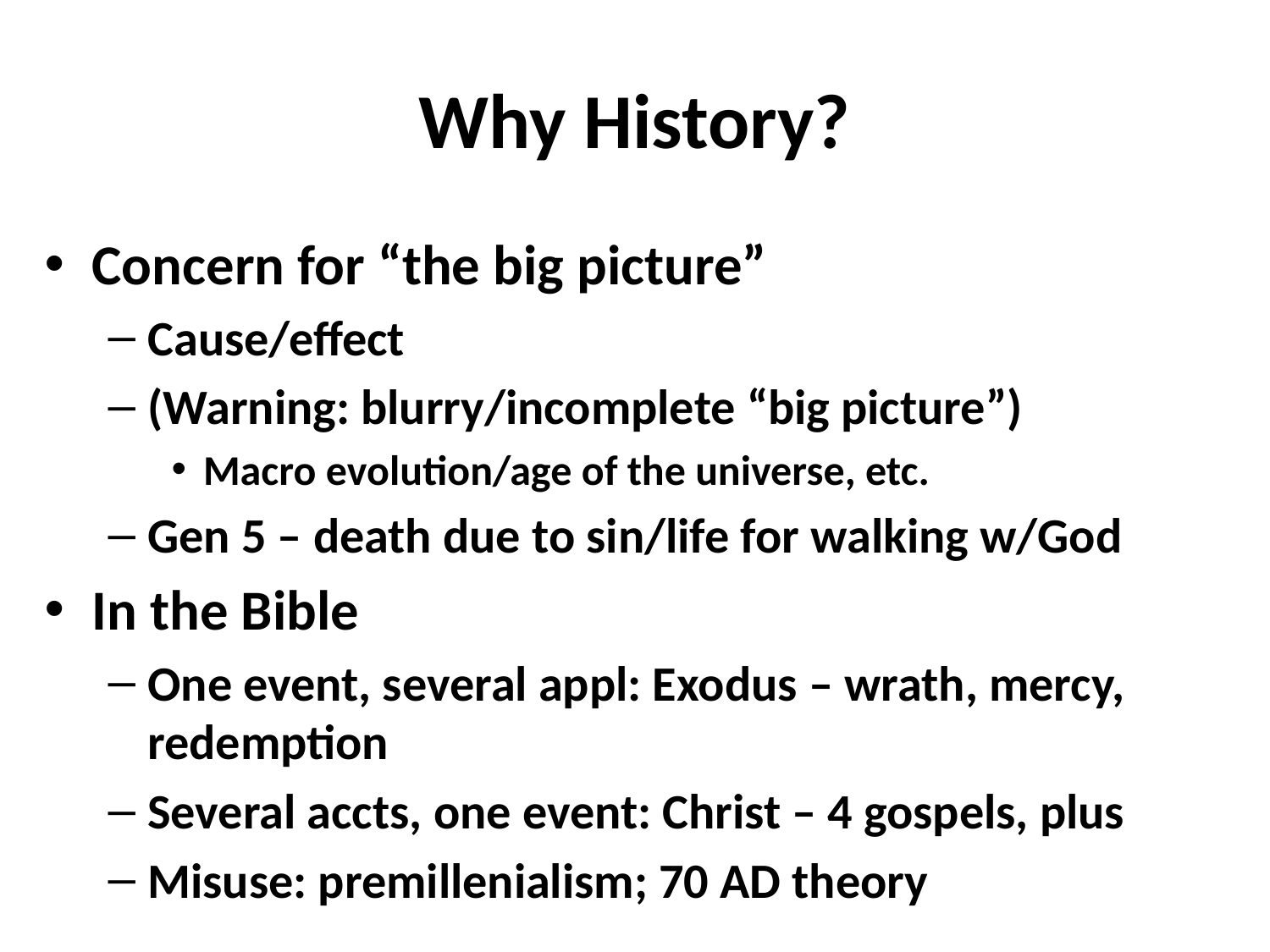

# Why History?
Concern for “the big picture”
Cause/effect
(Warning: blurry/incomplete “big picture”)
Macro evolution/age of the universe, etc.
Gen 5 – death due to sin/life for walking w/God
In the Bible
One event, several appl: Exodus – wrath, mercy, redemption
Several accts, one event: Christ – 4 gospels, plus
Misuse: premillenialism; 70 AD theory